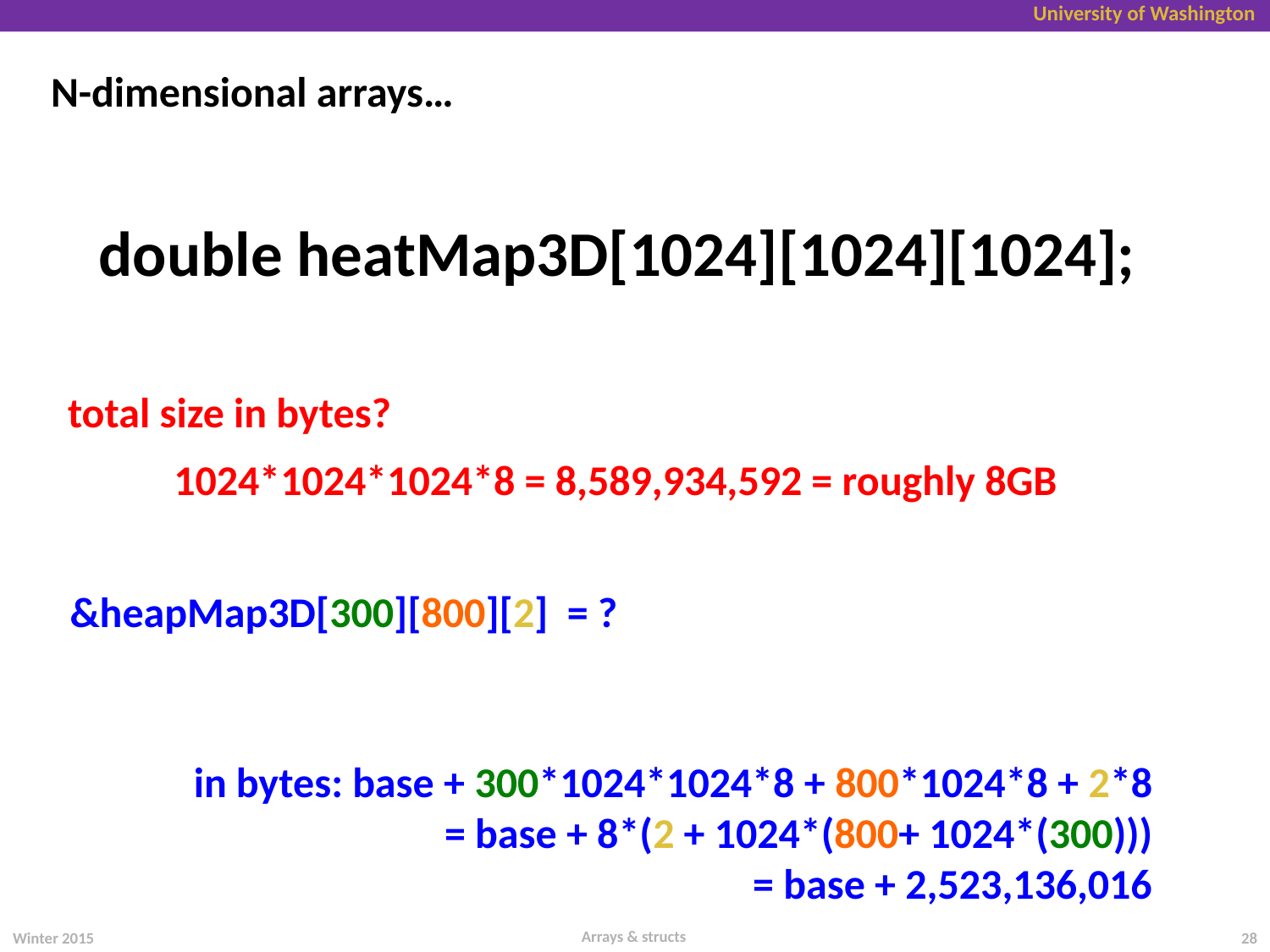

N-dimensional arrays…
double heatMap3D[1024][1024][1024];
total size in bytes?
1024*1024*1024*8 = 8,589,934,592 = roughly 8GB
&heapMap3D[300][800][2]  = ?
in bytes: base + 300*1024*1024*8 + 800*1024*8 + 2*8
= base + 8*(2 + 1024*(800+ 1024*(300)))
= base + 2,523,136,016
Arrays & structs
Winter 2015
28